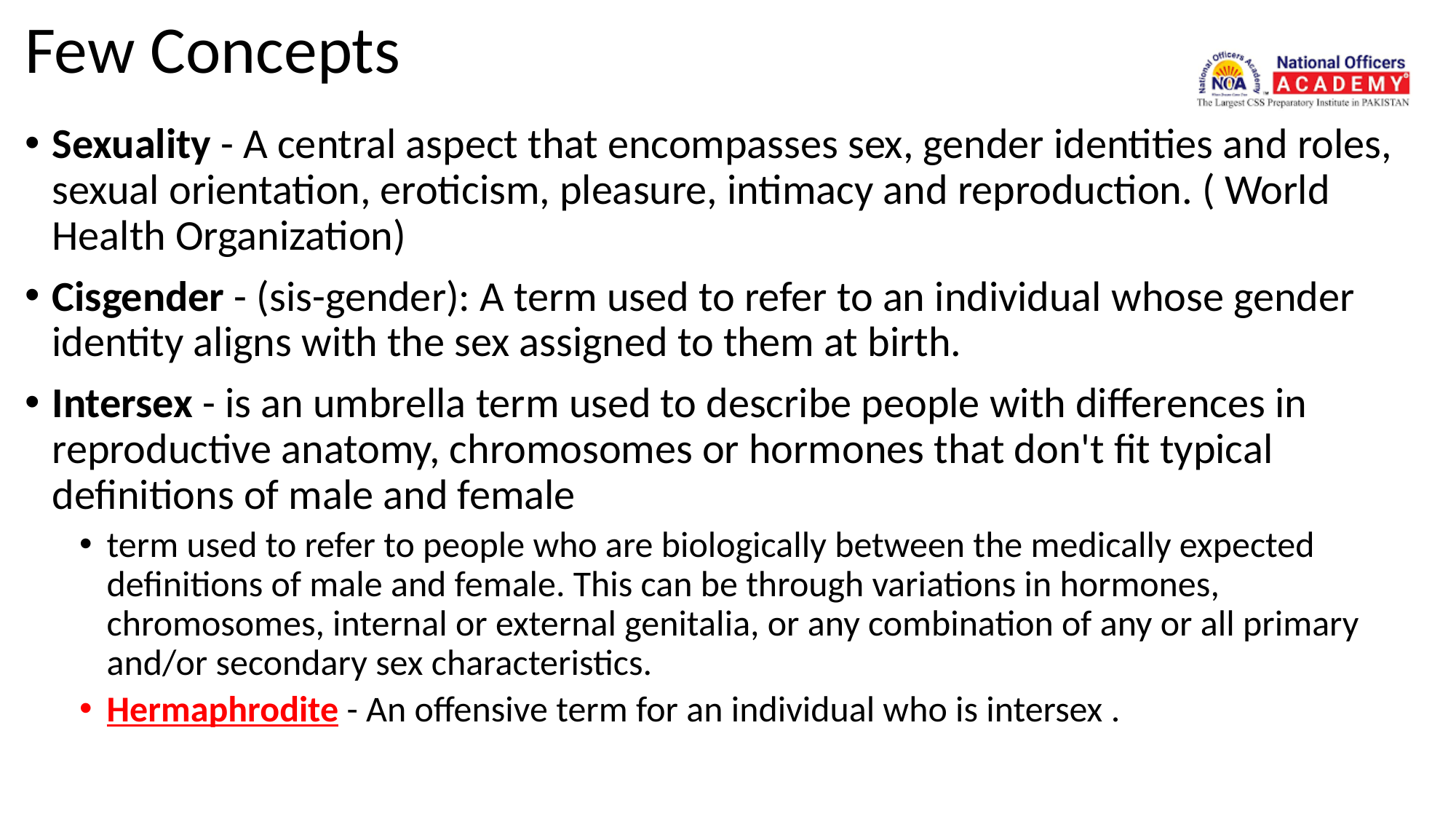

# Few Concepts
Sexuality - A central aspect that encompasses sex, gender identities and roles, sexual orientation, eroticism, pleasure, intimacy and reproduction. ( World Health Organization)
Cisgender - (sis-gender): A term used to refer to an individual whose gender identity aligns with the sex assigned to them at birth.
Intersex - is an umbrella term used to describe people with differences in reproductive anatomy, chromosomes or hormones that don't fit typical definitions of male and female
term used to refer to people who are biologically between the medically expected definitions of male and female. This can be through variations in hormones, chromosomes, internal or external genitalia, or any combination of any or all primary and/or secondary sex characteristics.
Hermaphrodite - An offensive term for an individual who is intersex .